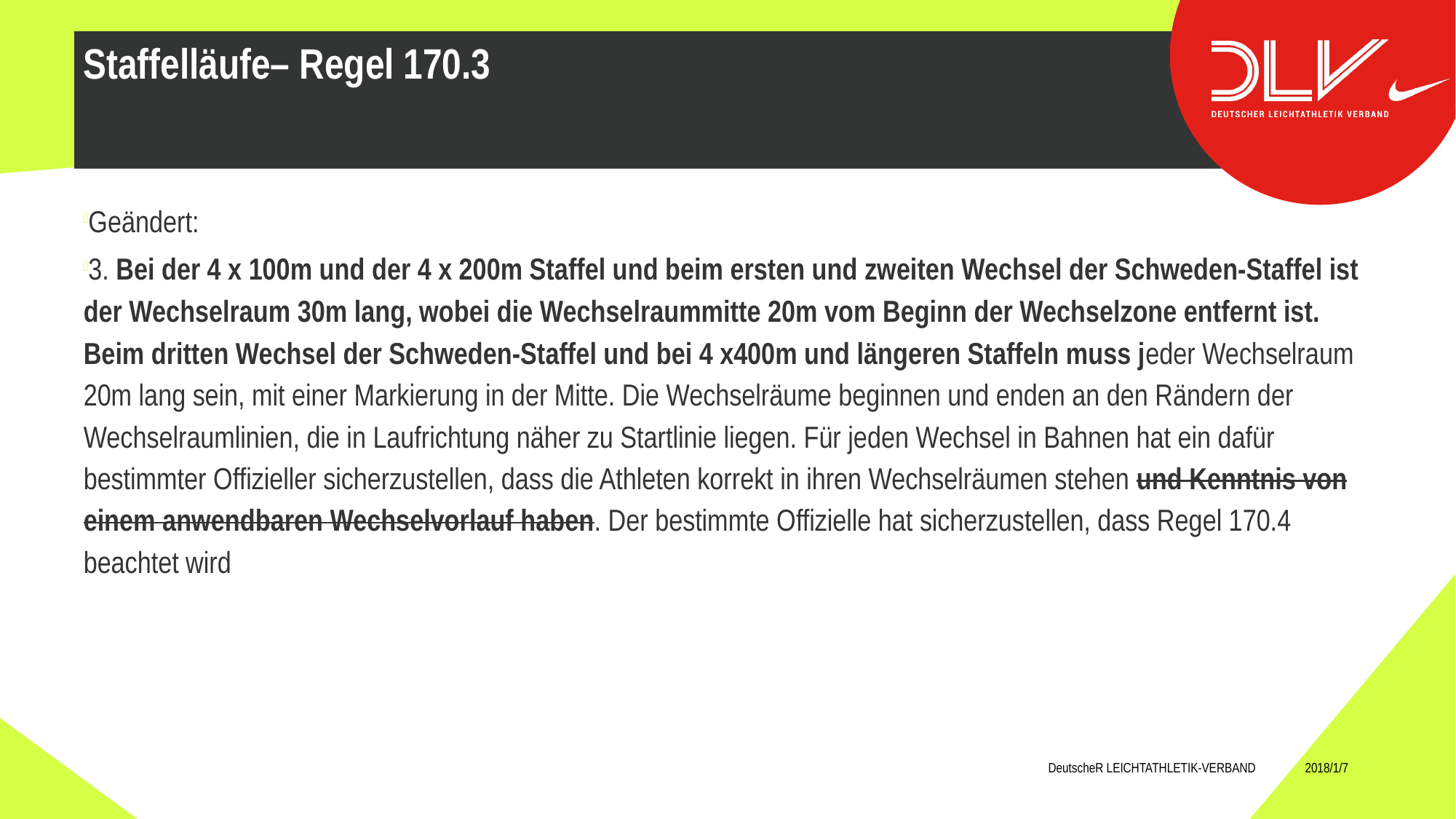

Geändert:
3. Bei der 4 x 100m und der 4 x 200m Staffel und beim ersten und zweiten Wechsel der Schweden-Staffel ist der Wechselraum 30m lang, wobei die Wechselraummitte 20m vom Beginn der Wechselzone entfernt ist. Beim dritten Wechsel der Schweden-Staffel und bei 4 x400m und längeren Staffeln muss jeder Wechselraum 20m lang sein, mit einer Markierung in der Mitte. Die Wechselräume beginnen und enden an den Rändern der Wechselraumlinien, die in Laufrichtung näher zu Startlinie liegen. Für jeden Wechsel in Bahnen hat ein dafür bestimmter Offizieller sicherzustellen, dass die Athleten korrekt in ihren Wechselräumen stehen und Kenntnis von einem anwendbaren Wechselvorlauf haben. Der bestimmte Offizielle hat sicherzustellen, dass Regel 170.4 beachtet wird
Staffelläufe– Regel 170.3